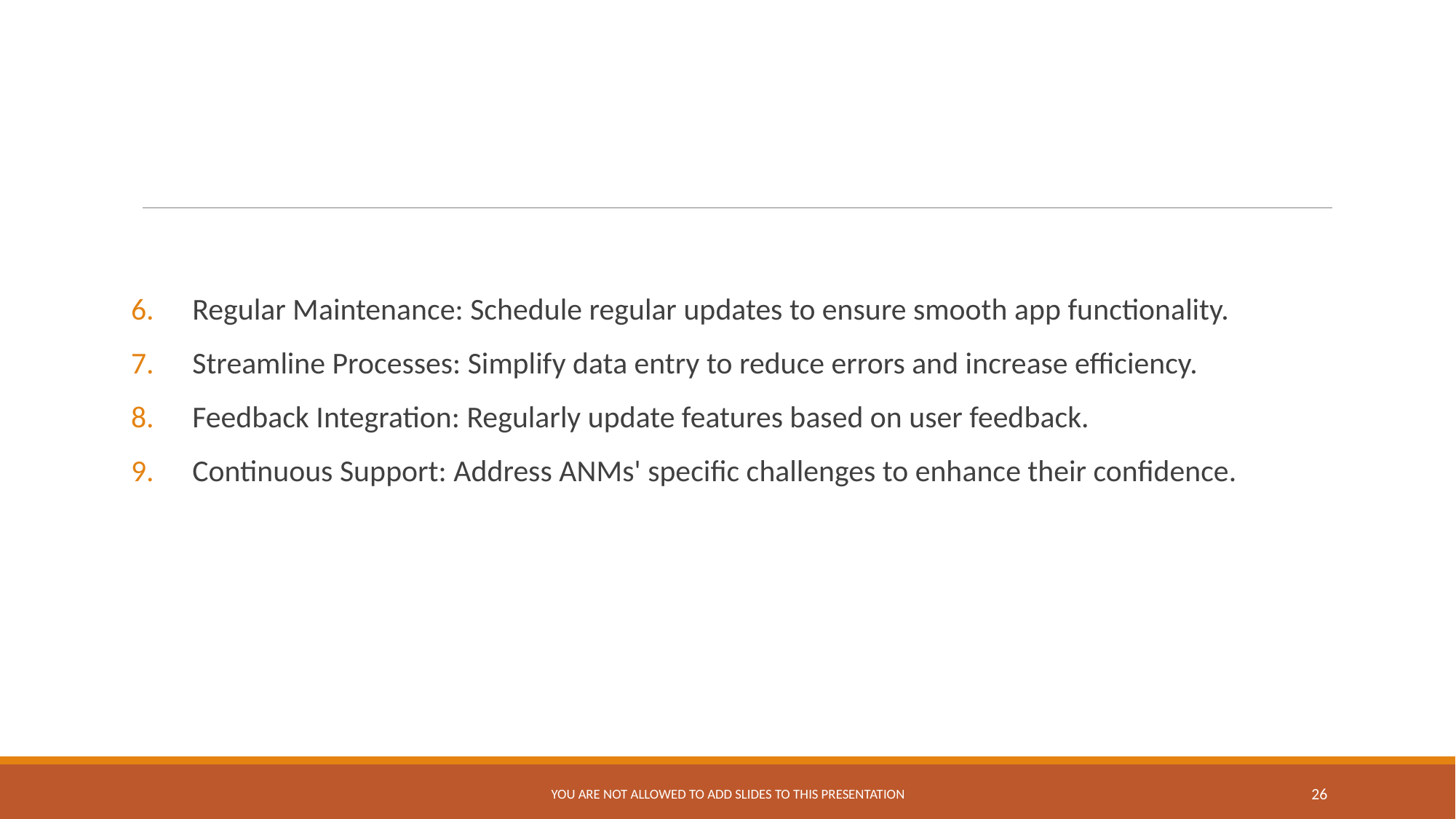

Regular Maintenance: Schedule regular updates to ensure smooth app functionality.
Streamline Processes: Simplify data entry to reduce errors and increase efficiency.
Feedback Integration: Regularly update features based on user feedback.
Continuous Support: Address ANMs' specific challenges to enhance their confidence.
You are not allowed to add slides to this presentation
26